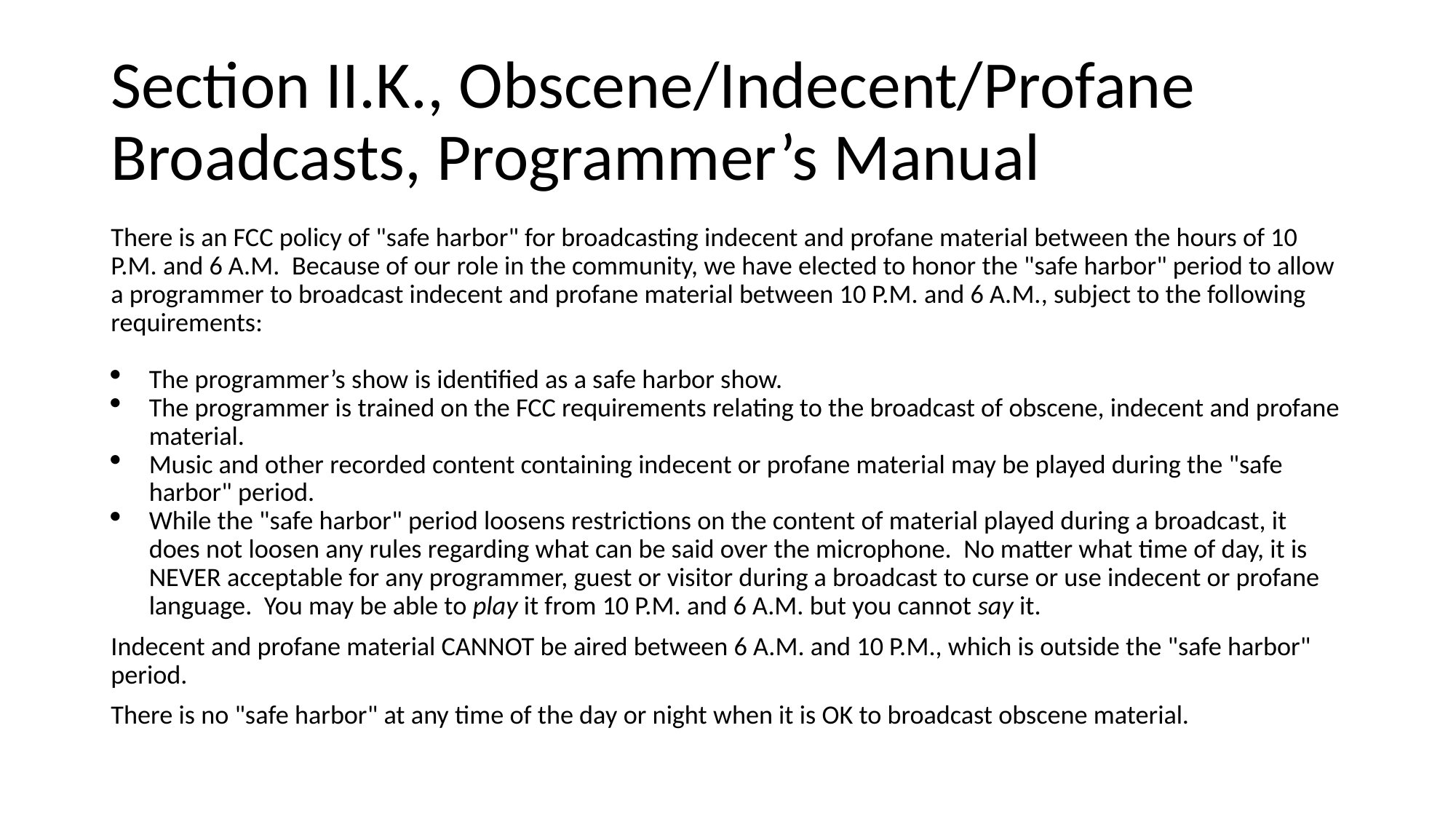

# Section II.K., Obscene/Indecent/Profane Broadcasts, Programmer’s Manual
There is an FCC policy of "safe harbor" for broadcasting indecent and profane material between the hours of 10 P.M. and 6 A.M.  Because of our role in the community, we have elected to honor the "safe harbor" period to allow a programmer to broadcast indecent and profane material between 10 P.M. and 6 A.M., subject to the following requirements:

The programmer’s show is identified as a safe harbor show.
The programmer is trained on the FCC requirements relating to the broadcast of obscene, indecent and profane material.
Music and other recorded content containing indecent or profane material may be played during the "safe harbor" period.
While the "safe harbor" period loosens restrictions on the content of material played during a broadcast, it does not loosen any rules regarding what can be said over the microphone.  No matter what time of day, it is NEVER acceptable for any programmer, guest or visitor during a broadcast to curse or use indecent or profane language.  You may be able to play it from 10 P.M. and 6 A.M. but you cannot say it.
Indecent and profane material CANNOT be aired between 6 A.M. and 10 P.M., which is outside the "safe harbor" period.
There is no "safe harbor" at any time of the day or night when it is OK to broadcast obscene material.